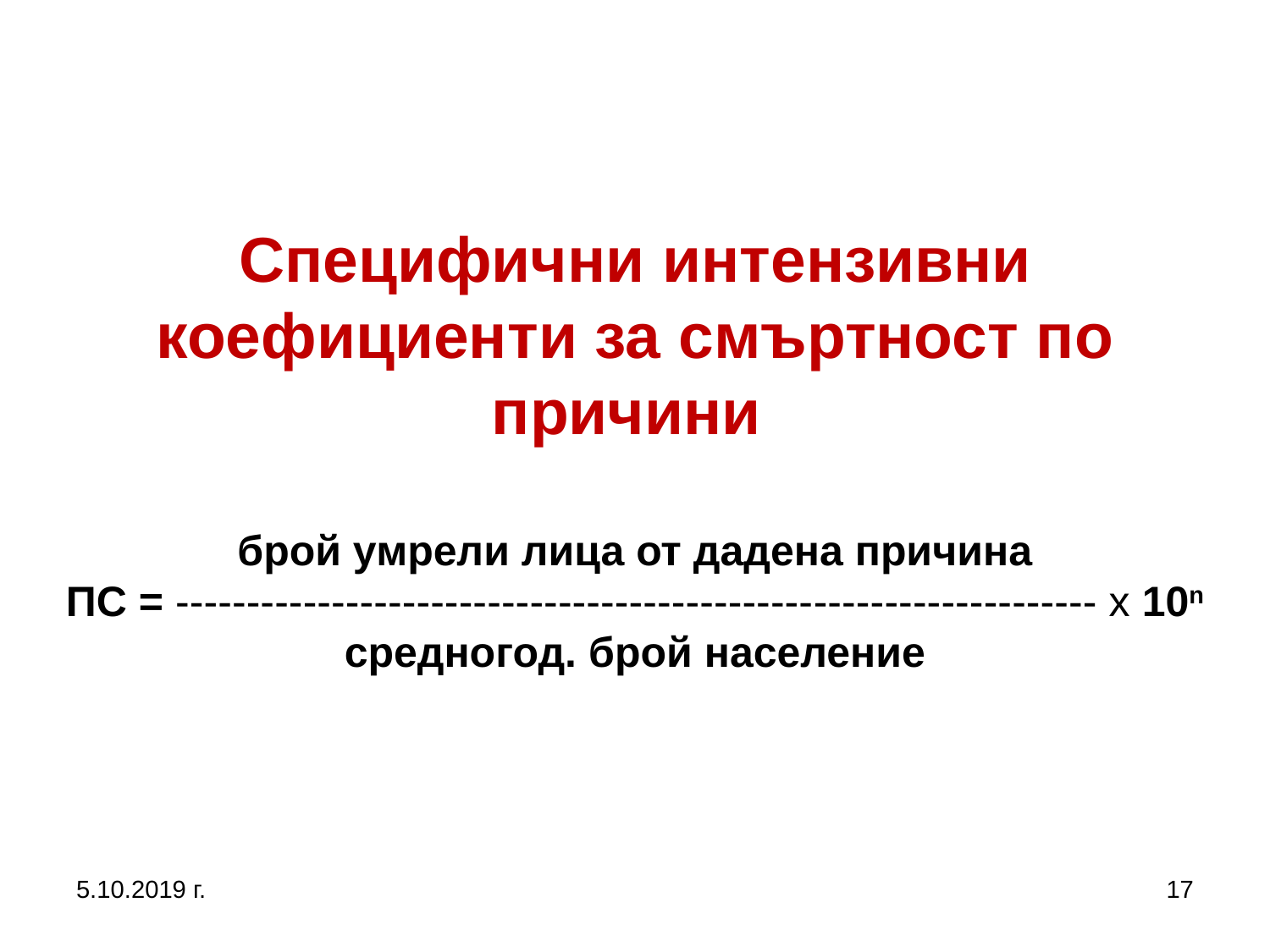

# Специфични интензивни коефициенти за смъртност по причини брой умрели лица от дадена причина ПС = ----------------------------------------------------------------- х 10n средногод. брой население
5.10.2019 г.
17